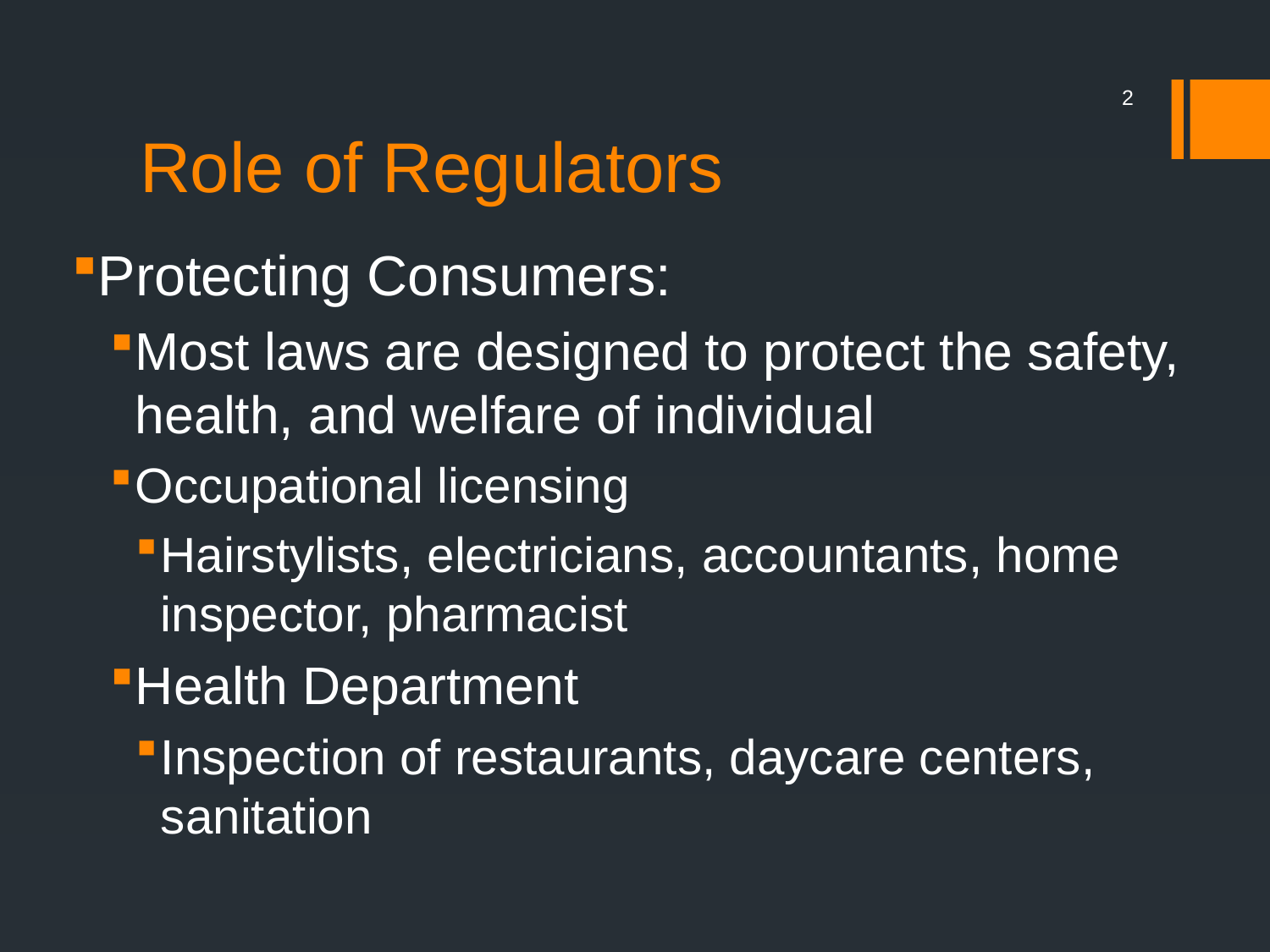

# Role of Regulators

2
Protecting Consumers:
Most laws are designed to protect the safety, health, and welfare of individual
Occupational licensing
Hairstylists, electricians, accountants, home inspector, pharmacist
Health Department
Inspection of restaurants, daycare centers, sanitation